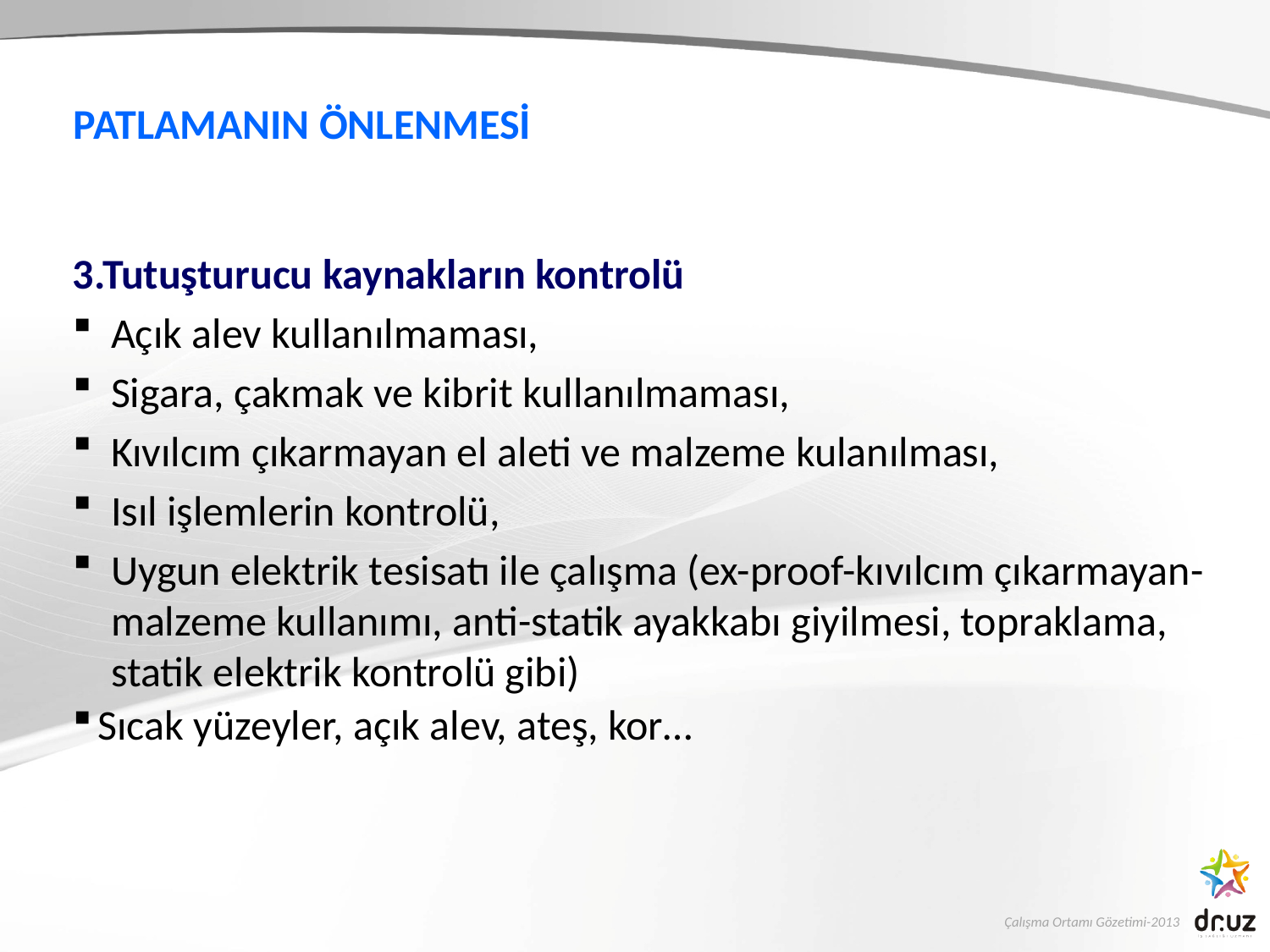

# PATLAMANIN ÖNLENMESİ
3.Tutuşturucu kaynakların kontrolü
Açık alev kullanılmaması,
Sigara, çakmak ve kibrit kullanılmaması,
Kıvılcım çıkarmayan el aleti ve malzeme kulanılması,
Isıl işlemlerin kontrolü,
Uygun elektrik tesisatı ile çalışma (ex-proof-kıvılcım çıkarmayan- malzeme kullanımı, anti-statik ayakkabı giyilmesi, topraklama, statik elektrik kontrolü gibi)
Sıcak yüzeyler, açık alev, ateş, kor…